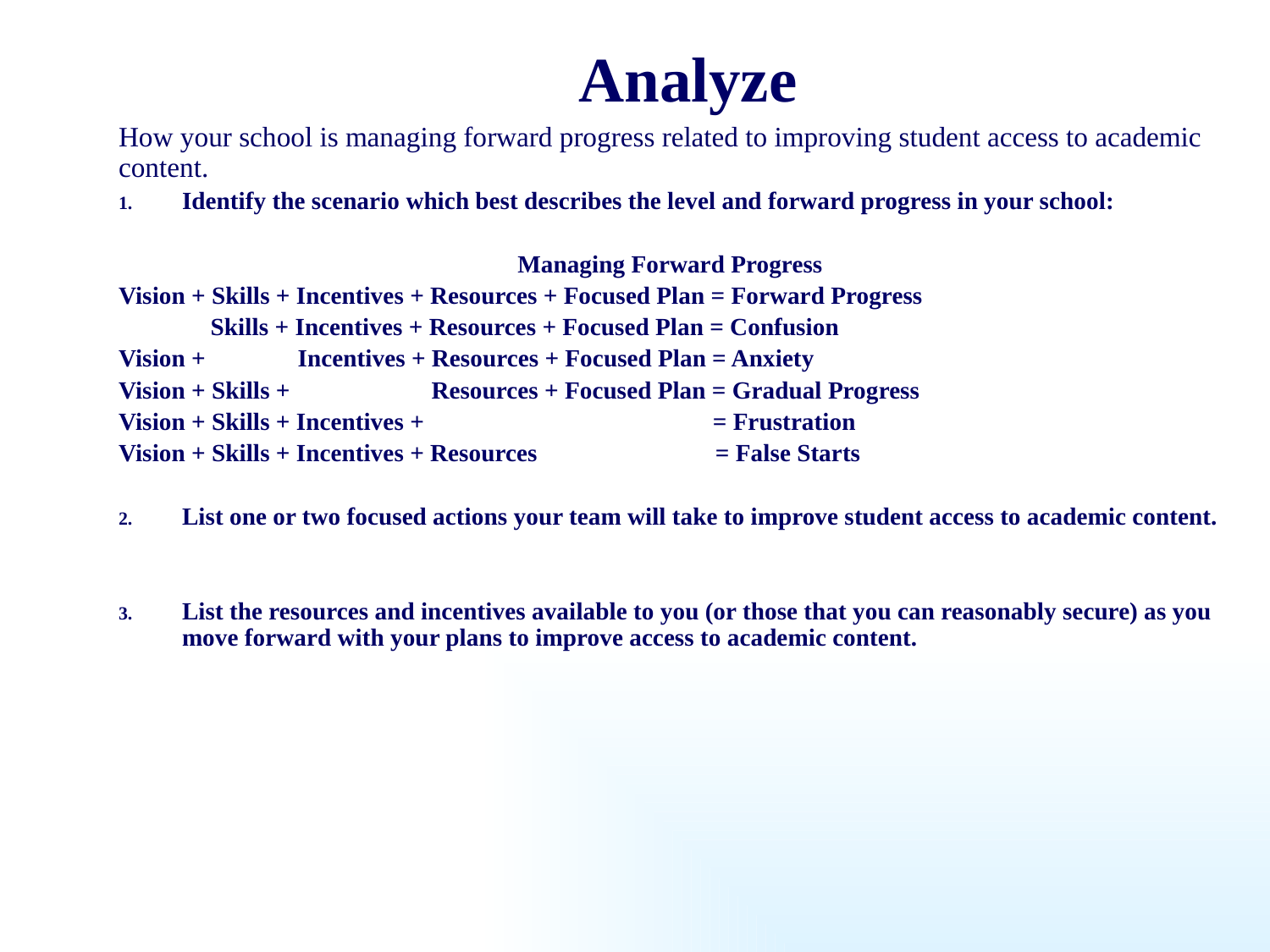

# Analyze
How your school is managing forward progress related to improving student access to academic content.
Identify the scenario which best describes the level and forward progress in your school:

Managing Forward Progress
Vision + Skills + Incentives + Resources + Focused Plan = Forward Progress
               Skills + Incentives + Resources + Focused Plan = Confusion
Vision +               Incentives + Resources + Focused Plan = Anxiety
Vision + Skills +                       Resources + Focused Plan = Gradual Progress
Vision + Skills + Incentives +                                               = Frustration
Vision + Skills + Incentives + Resources                             = False Starts

List one or two focused actions your team will take to improve student access to academic content.

List the resources and incentives available to you (or those that you can reasonably secure) as you move forward with your plans to improve access to academic content.